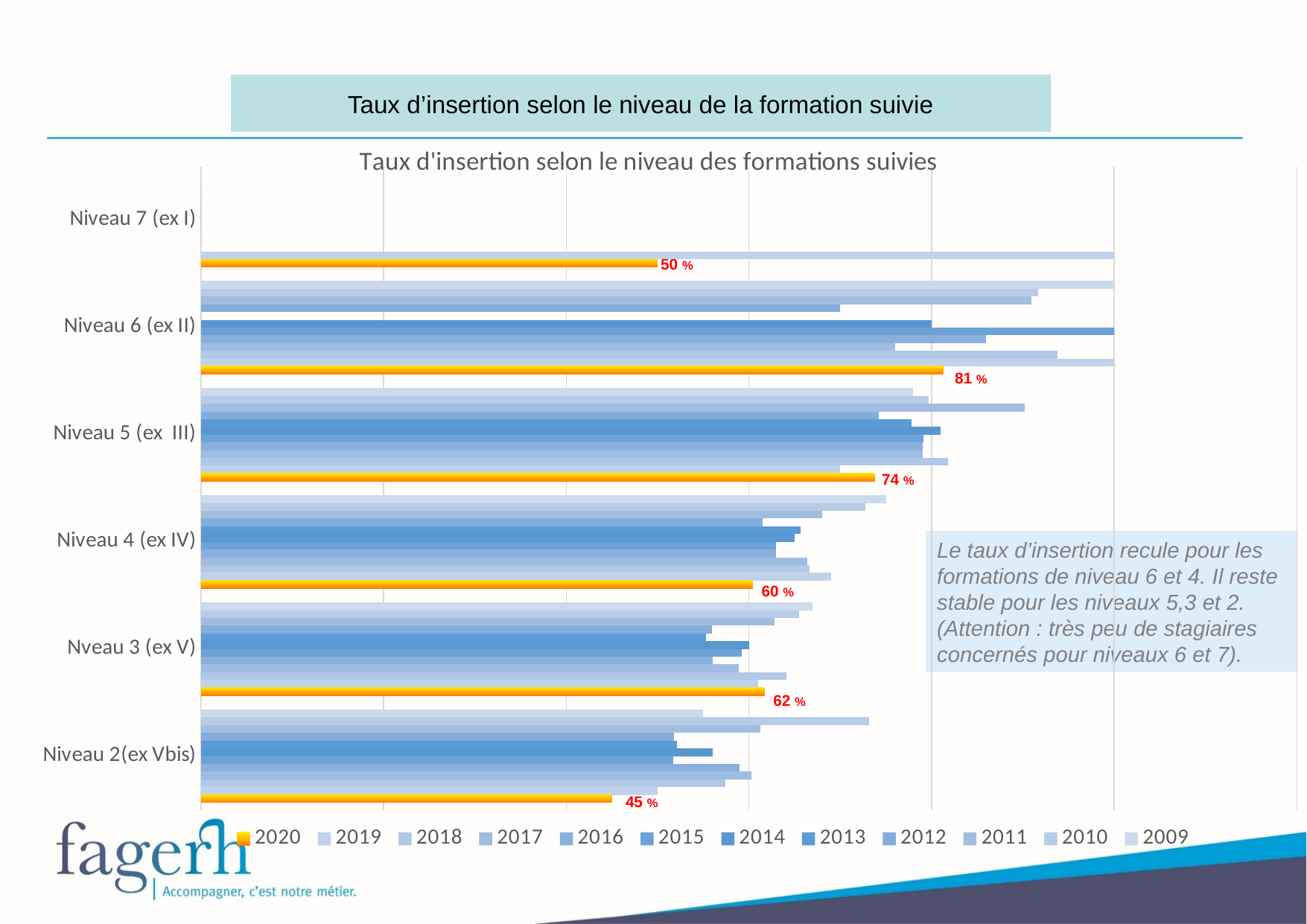

Taux d’insertion selon le niveau de la formation suivie

### Chart: Taux d'insertion selon le niveau des formations suivies

| Category | 2009 | 2010 | 2011 | 2012 | 2013 | 2014 | 2015 | 2016 | 2017 | 2018 | 2019 | 2020 |
|---|---|---|---|---|---|---|---|---|---|---|---|---|
| Niveau 7 (ex I) | 0.0 | 0.0 | 0.0 | 0.0 | 0.0 | 0.0 | 0.0 | 0.0 | 0.0 | 0.0 | 1.0 | 0.5 |
| Niveau 6 (ex II) | 1.0 | 0.9166666666666666 | 0.9090909090909091 | 0.7 | 0.0 | 0.8 | 1.0 | 0.86 | 0.76 | 0.938 | 1.0 | 0.8125 |
| Niveau 5 (ex  III) | 0.78 | 0.796875 | 0.9020979020979021 | 0.7422680412371134 | 0.7778528021607023 | 0.81 | 0.7911392405063291 | 0.7905982905982906 | 0.7905982905982906 | 0.818 | 0.7 | 0.7379679144385 |
| Niveau 4 (ex IV) | 0.75 | 0.7278481012658228 | 0.6805429864253394 | 0.6148705096073517 | 0.6566882706894009 | 0.65 | 0.6299524564183835 | 0.63 | 0.6636225266362252 | 0.666 | 0.69 | 0.6043613707165 |
| Nveau 3 (ex V) | 0.67 | 0.6550976138828634 | 0.6281736281736282 | 0.559539052496799 | 0.5529712515519966 | 0.6 | 0.59245960502693 | 0.56 | 0.5888888888888889 | 0.641 | 0.61 | 0.6173826173826 |
| Niveau 2(ex Vbis) | 0.55 | 0.7319587628865979 | 0.6124031007751938 | 0.5177304964539007 | 0.5212355212355212 | 0.56 | 0.5167785234899329 | 0.59 | 0.6025641025641025 | 0.574 | 0.5 | 0.45 |
50 %
81 %
74 %
Le taux d’insertion recule pour les formations de niveau 6 et 4. Il reste stable pour les niveaux 5,3 et 2.
(Attention : très peu de stagiaires concernés pour niveaux 6 et 7).
60 %
62 %
45 %